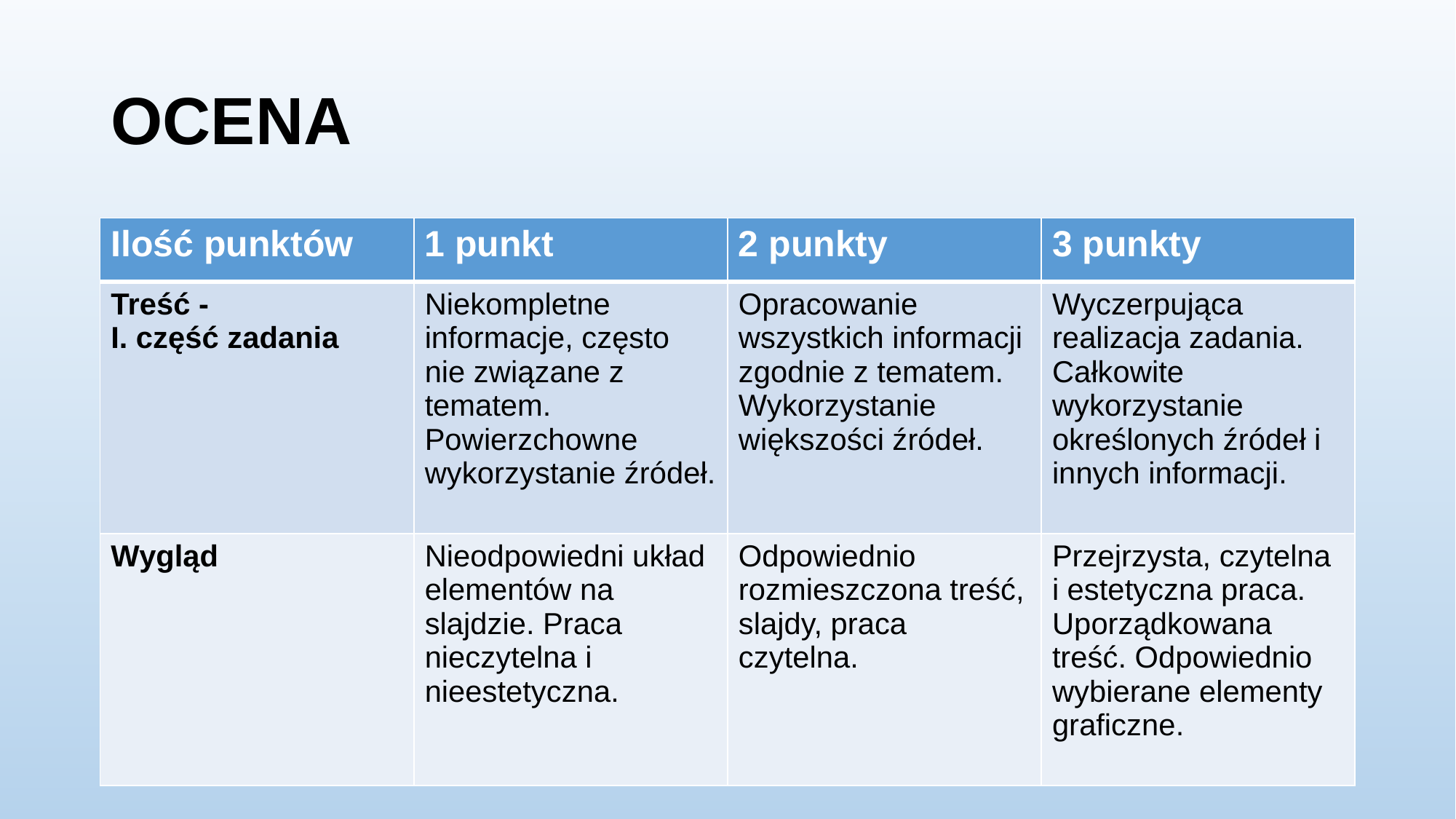

# OCENA
| Ilość punktów | 1 punkt | 2 punkty | 3 punkty |
| --- | --- | --- | --- |
| Treść - I. część zadania | Niekompletne informacje, często nie związane z tematem. Powierzchowne wykorzystanie źródeł. | Opracowanie wszystkich informacji zgodnie z tematem. Wykorzystanie większości źródeł. | Wyczerpująca realizacja zadania. Całkowite wykorzystanie określonych źródeł i innych informacji. |
| Wygląd | Nieodpowiedni układ elementów na slajdzie. Praca nieczytelna i nieestetyczna. | Odpowiednio rozmieszczona treść, slajdy, praca czytelna. | Przejrzysta, czytelna i estetyczna praca. Uporządkowana treść. Odpowiednio wybierane elementy graficzne. |
| Počet bodů | 1 bod | 2 body | 3 body |
| --- | --- | --- | --- |
|  |  |  |  |